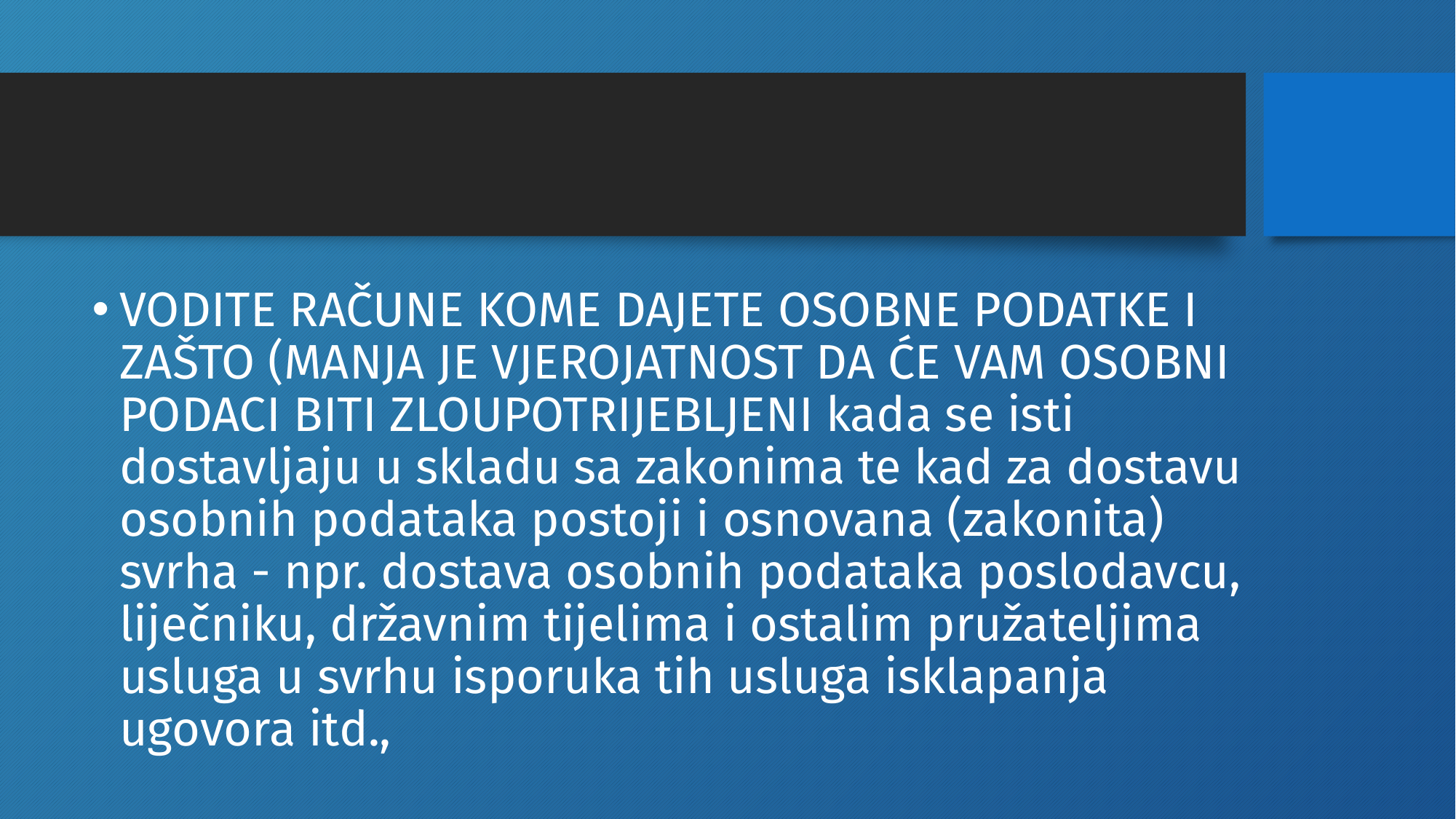

#
VODITE RAČUNE KOME DAJETE OSOBNE PODATKE I ZAŠTO (MANJA JE VJEROJATNOST DA ĆE VAM OSOBNI PODACI BITI ZLOUPOTRIJEBLJENI kada se isti dostavljaju u skladu sa zakonima te kad za dostavu osobnih podataka postoji i osnovana (zakonita)  svrha - npr. dostava osobnih podataka poslodavcu, liječniku, državnim tijelima i ostalim pružateljima usluga u svrhu isporuka tih usluga isklapanja ugovora itd.,